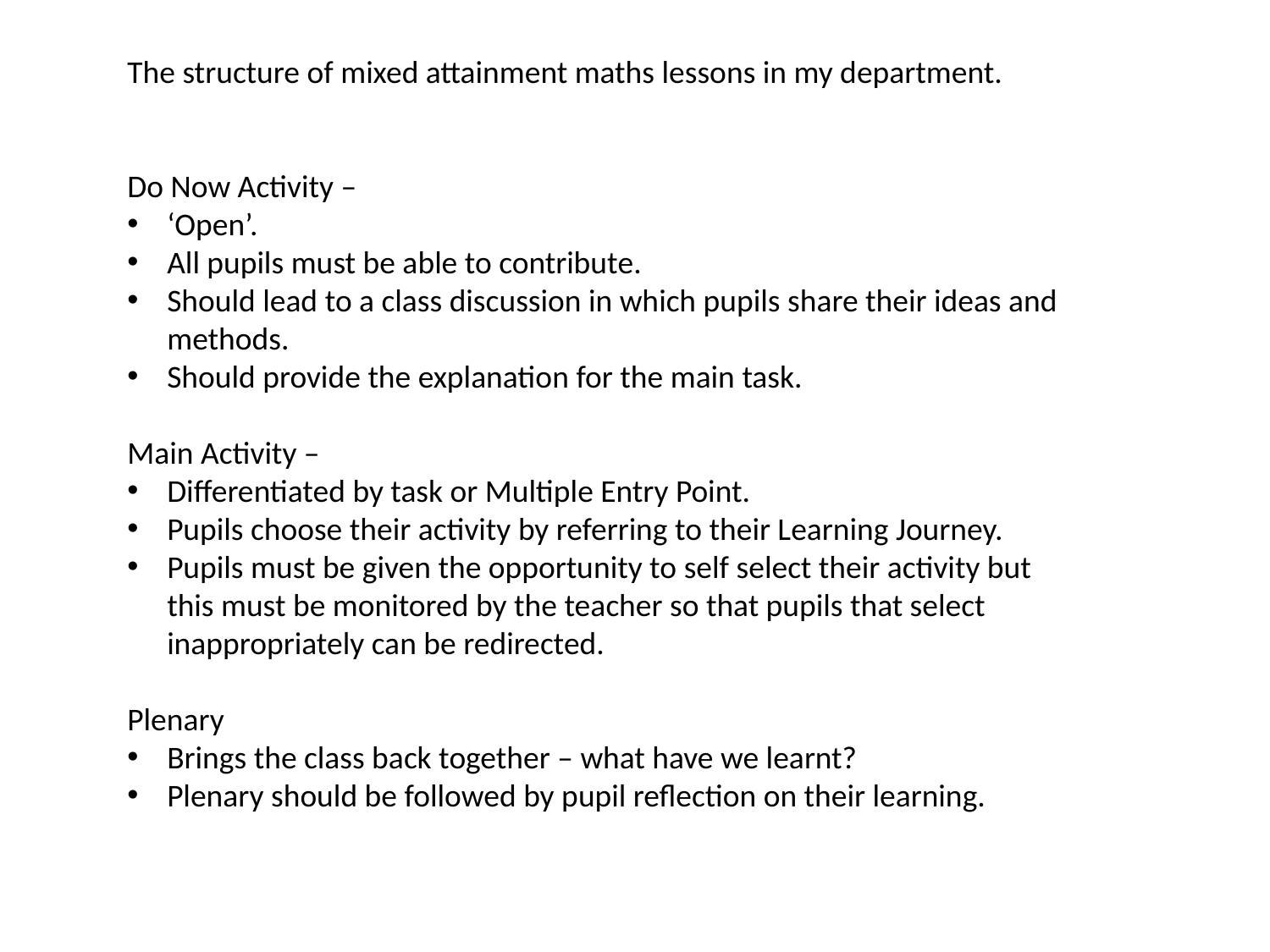

The structure of mixed attainment maths lessons in my department.

Do Now Activity –
‘Open’.
All pupils must be able to contribute.
Should lead to a class discussion in which pupils share their ideas and methods.
Should provide the explanation for the main task.

Main Activity –
Differentiated by task or Multiple Entry Point.
Pupils choose their activity by referring to their Learning Journey.
Pupils must be given the opportunity to self select their activity but this must be monitored by the teacher so that pupils that select inappropriately can be redirected.

Plenary
Brings the class back together – what have we learnt?
Plenary should be followed by pupil reflection on their learning.